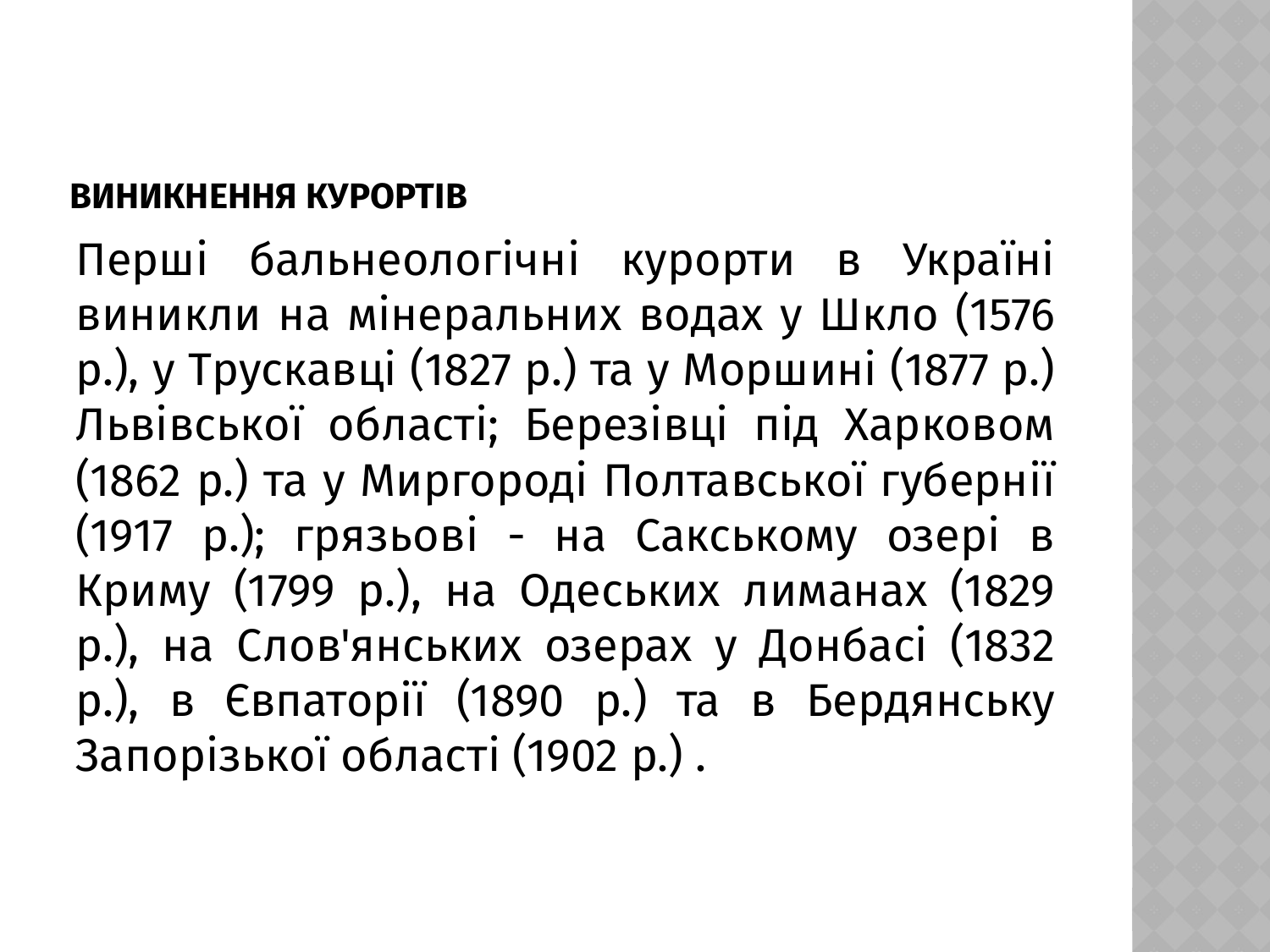

# Виникнення курортів
Перші бальнеологічні курорти в Україні виникли на мінеральних водах у Шкло (1576 р.), у Трускавці (1827 р.) та у Моршині (1877 р.) Львівської області; Березівці під Харковом (1862 р.) та у Миргороді Полтавської губернії (1917 р.); грязьові - на Сакському озері в Криму (1799 р.), на Одеських лиманах (1829 р.), на Слов'янських озерах у Донбасі (1832 р.), в Євпаторії (1890 р.) та в Бердянську Запорізької області (1902 р.) .